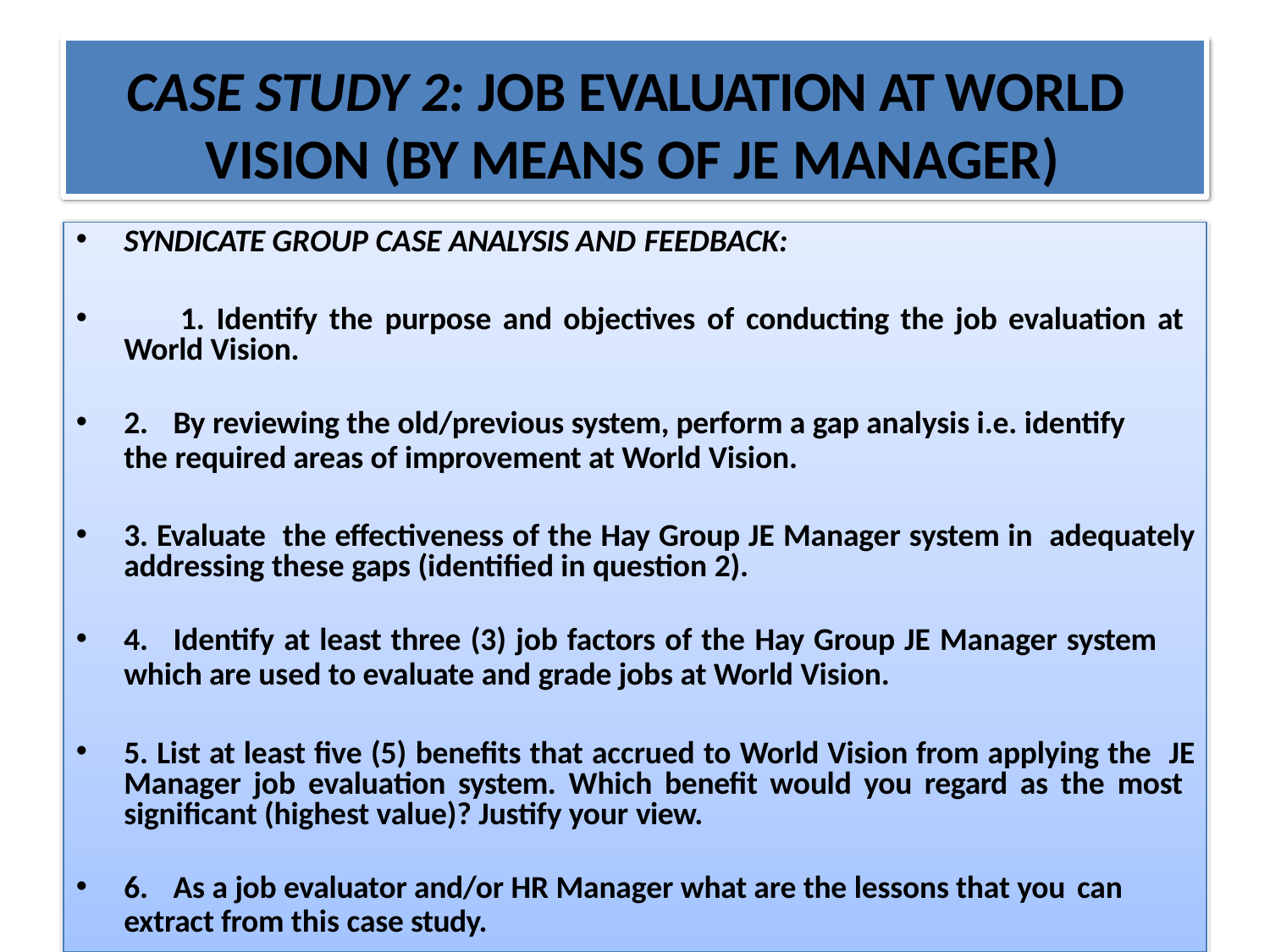

# CASE STUDY 2: JOB EVALUATION AT WORLD  VISION (BY MEANS OF JE MANAGER)

SYNDICATE GROUP CASE ANALYSIS AND FEEDBACK:

	1. Identify the purpose and objectives of conducting the job evaluation at  World Vision.

2.	By reviewing the old/previous system, perform a gap analysis i.e. identify
the required areas of improvement at World Vision.

3. Evaluate  the effectiveness of the Hay Group JE Manager system in  adequately addressing these gaps (identified in question 2).

4.	Identify at least three (3) job factors of the Hay Group JE Manager system
which are used to evaluate and grade jobs at World Vision.

5. List at least five (5) benefits that accrued to World Vision from applying the  JE Manager job evaluation system. Which benefit would you regard as the most  significant (highest value)? Justify your view.

6.	As a job evaluator and/or HR Manager what are the lessons that you can
extract from this case study.